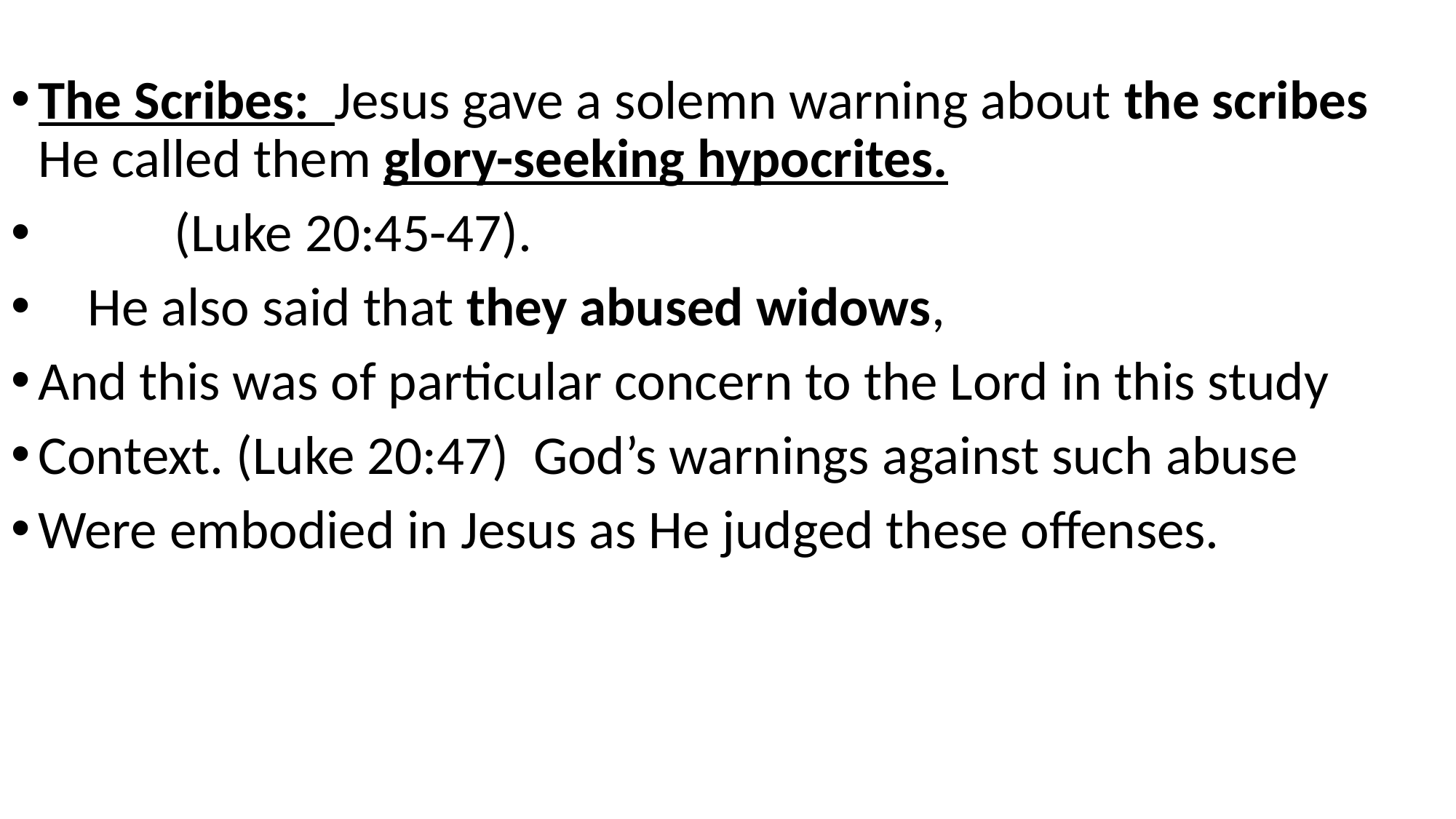

The Scribes:  Jesus gave a solemn warning about the scribes He called them glory-seeking hypocrites.
           (Luke 20:45-47).
    He also said that they abused widows,
And this was of particular concern to the Lord in this study
Context. (Luke 20:47)  God’s warnings against such abuse
Were embodied in Jesus as He judged these offenses.